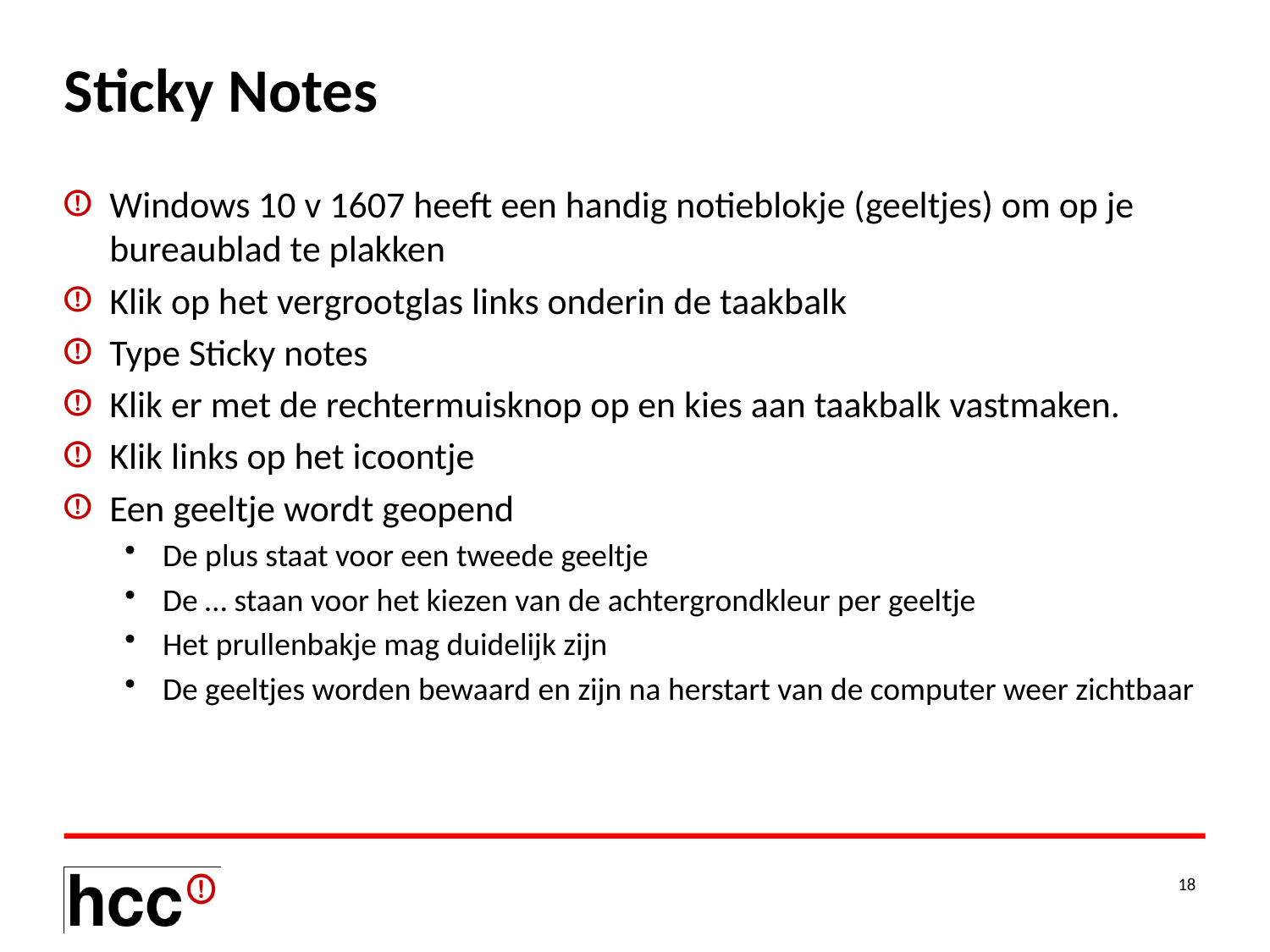

# Sticky Notes
Windows 10 v 1607 heeft een handig notieblokje (geeltjes) om op je bureaublad te plakken
Klik op het vergrootglas links onderin de taakbalk
Type Sticky notes
Klik er met de rechtermuisknop op en kies aan taakbalk vastmaken.
Klik links op het icoontje
Een geeltje wordt geopend
De plus staat voor een tweede geeltje
De … staan voor het kiezen van de achtergrondkleur per geeltje
Het prullenbakje mag duidelijk zijn
De geeltjes worden bewaard en zijn na herstart van de computer weer zichtbaar
18